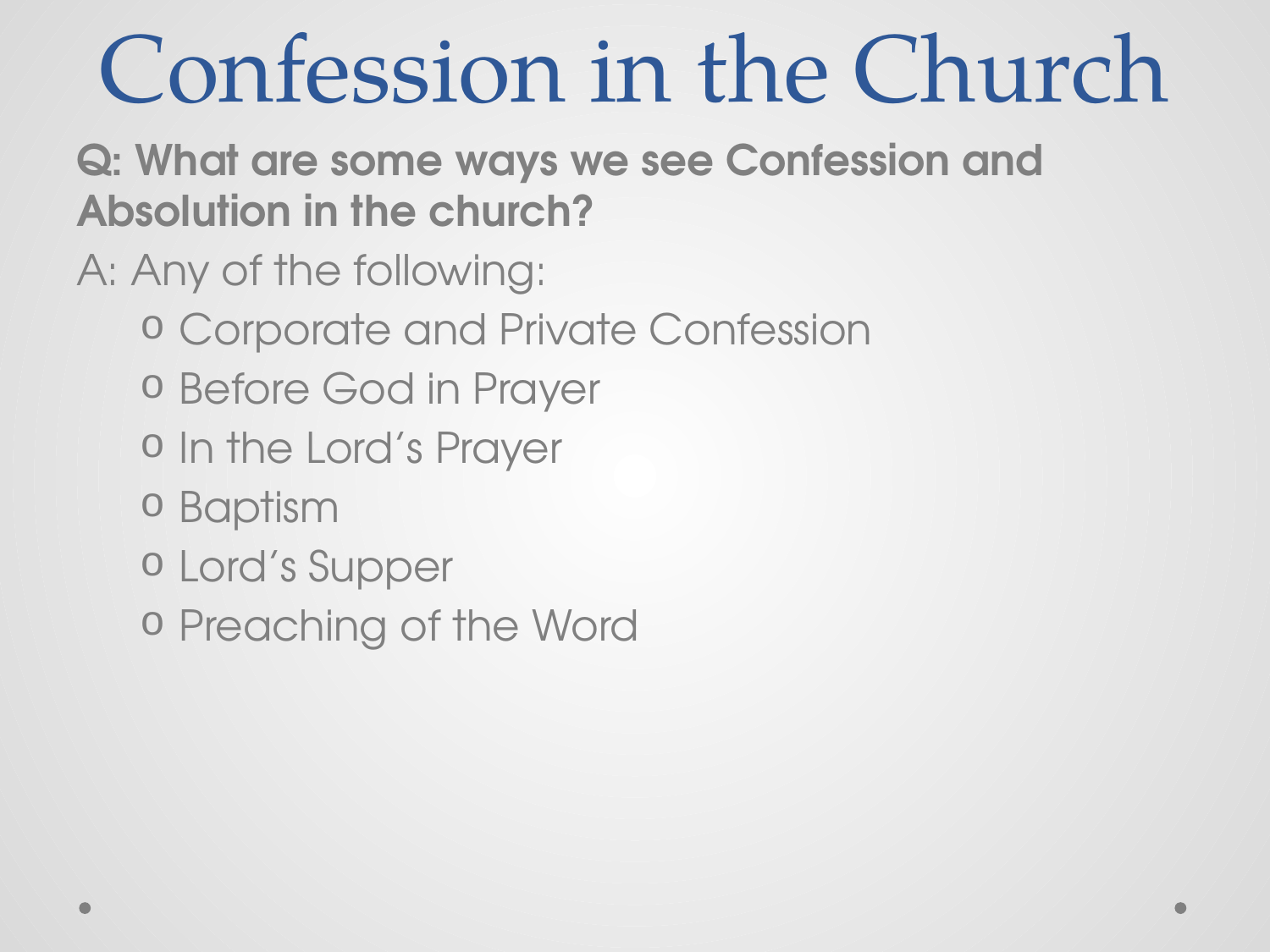

# Confession in the Church
Q: What are some ways we see Confession and Absolution in the church?
A: Any of the following:
Corporate and Private Confession
Before God in Prayer
In the Lord’s Prayer
Baptism
Lord’s Supper
Preaching of the Word